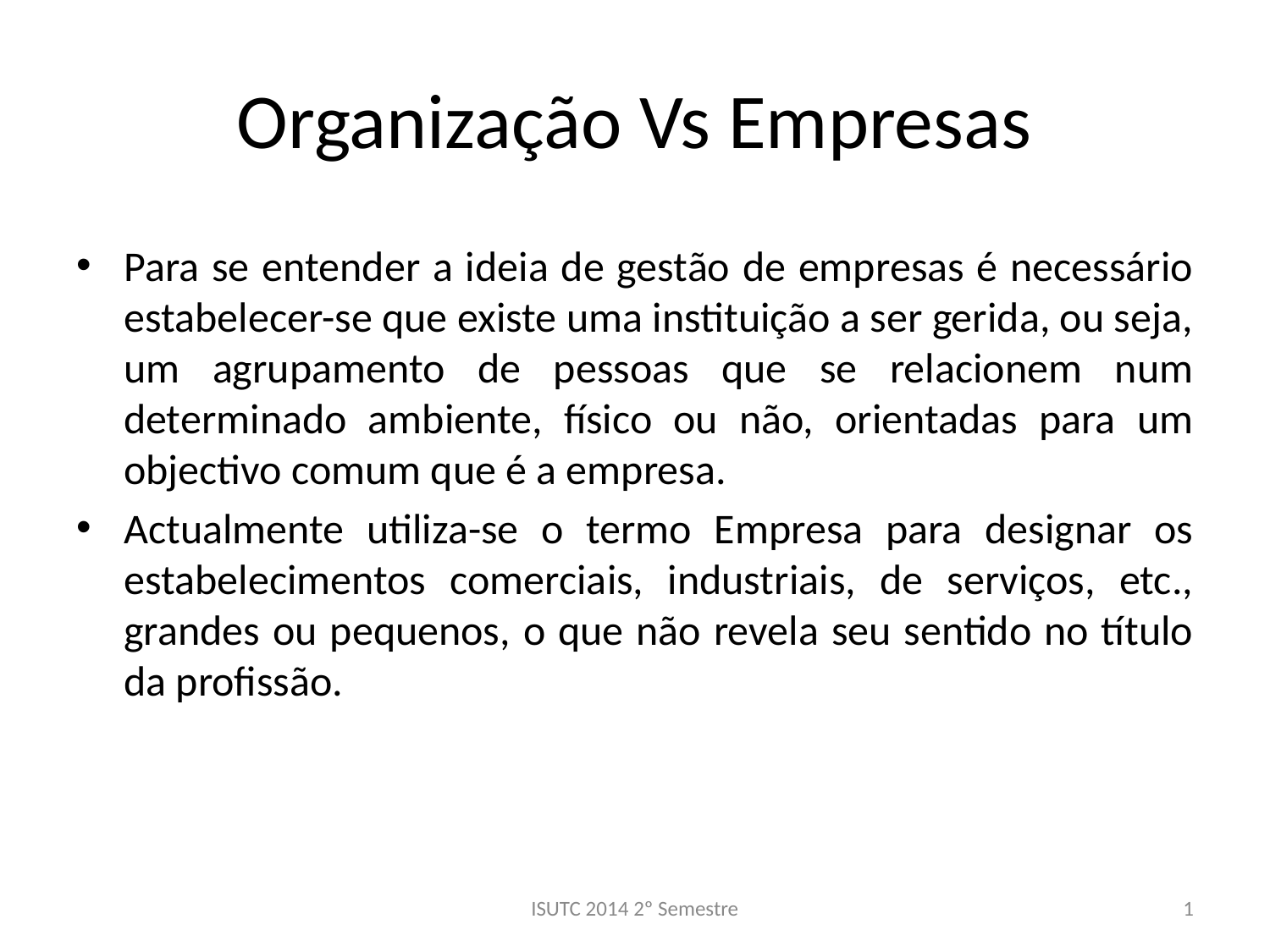

# Organização Vs Empresas
Para se entender a ideia de gestão de empresas é necessário estabelecer-se que existe uma instituição a ser gerida, ou seja, um agrupamento de pessoas que se relacionem num determinado ambiente, físico ou não, orientadas para um objectivo comum que é a empresa.
Actualmente utiliza-se o termo Empresa para designar os estabelecimentos comerciais, industriais, de serviços, etc., grandes ou pequenos, o que não revela seu sentido no título da profissão.

ISUTC 2014 2º Semestre
1